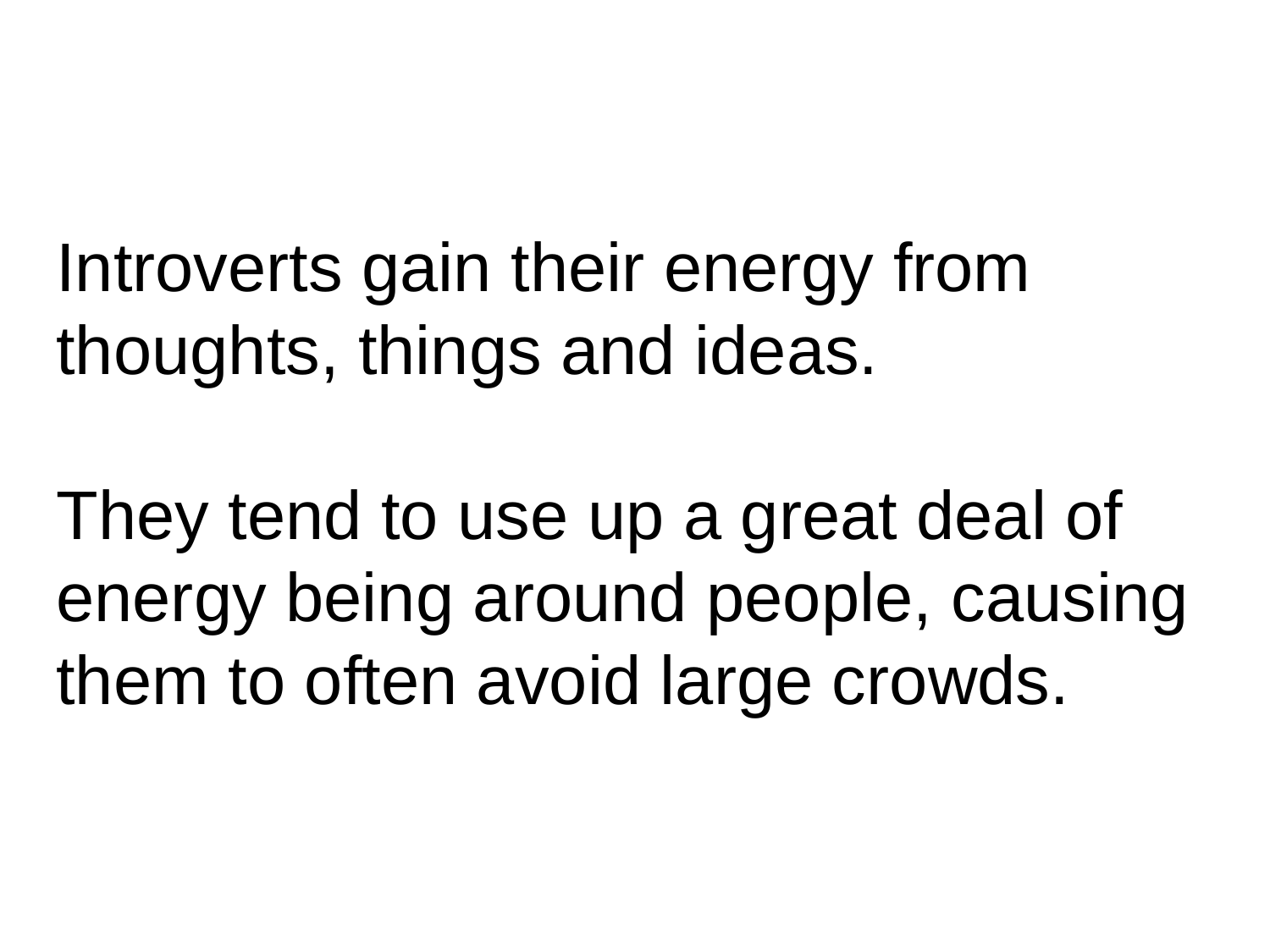

Introverts gain their energy from thoughts, things and ideas.

They tend to use up a great deal of energy being around people, causing them to often avoid large crowds.